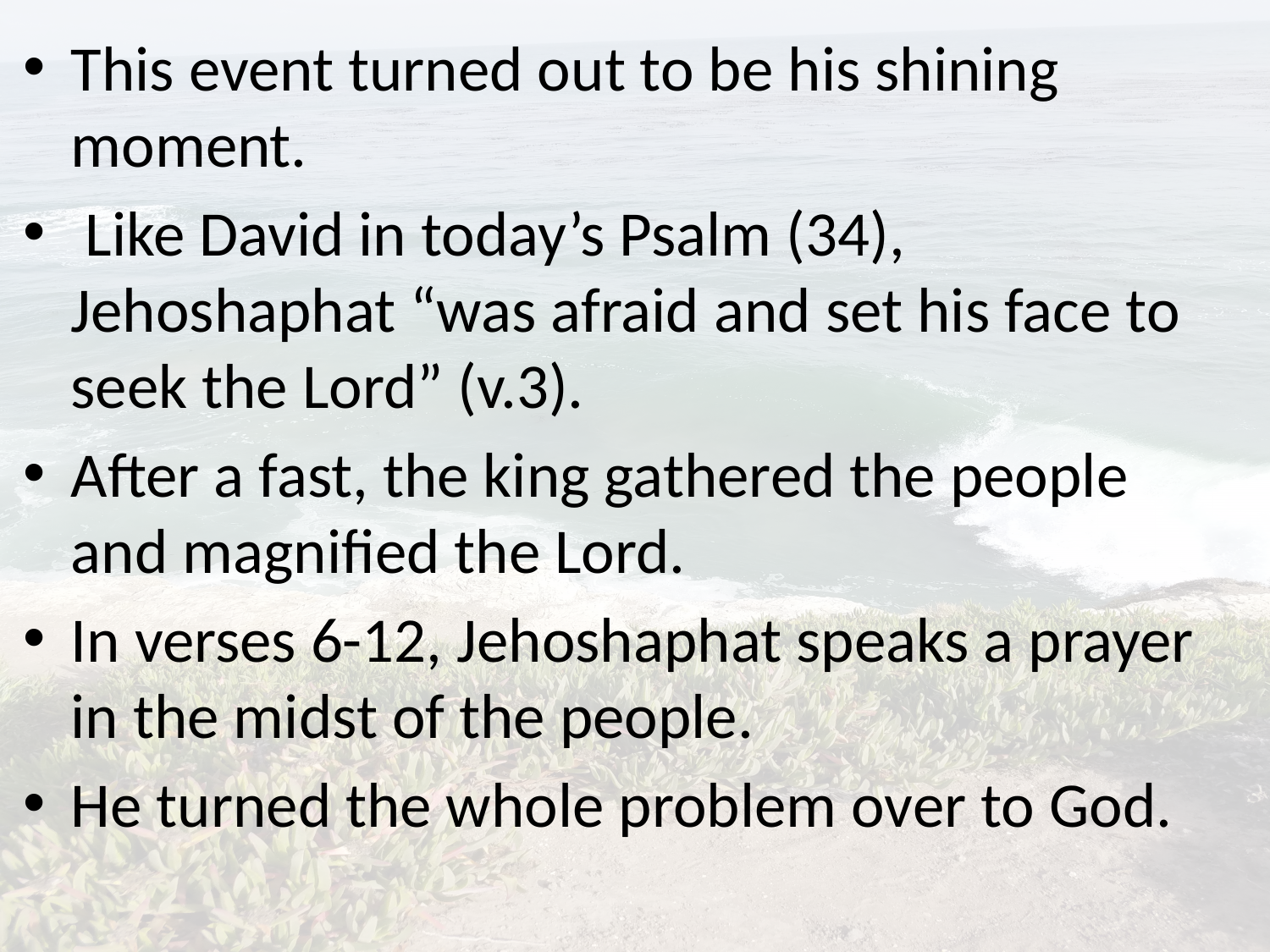

This event turned out to be his shining moment.
 Like David in today’s Psalm (34), Jehoshaphat “was afraid and set his face to seek the Lord” (v.3).
After a fast, the king gathered the people and magnified the Lord.
In verses 6-12, Jehoshaphat speaks a prayer in the midst of the people.
He turned the whole problem over to God.